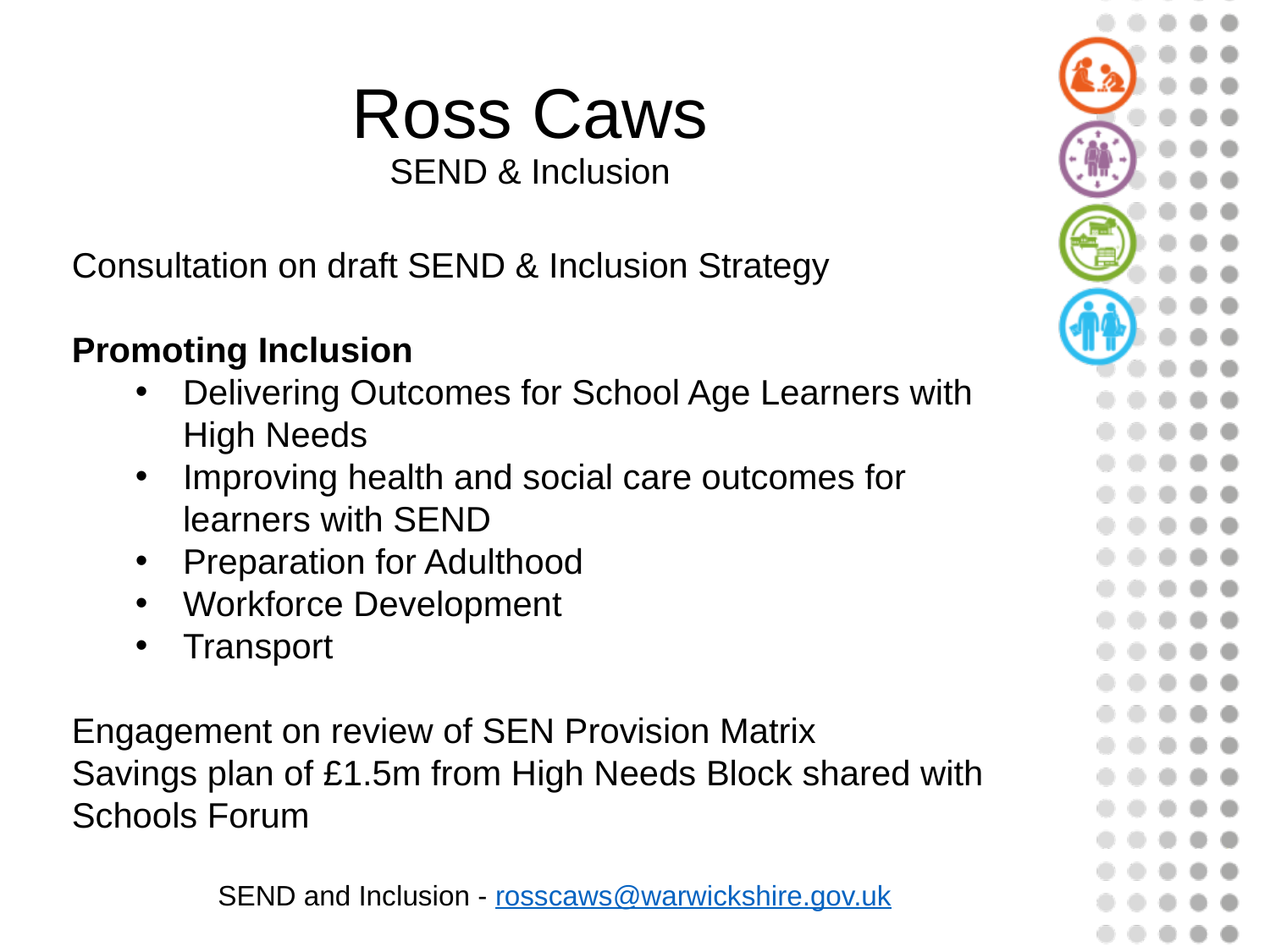

Ross Caws
SEND & Inclusion
Consultation on draft SEND & Inclusion Strategy

Promoting Inclusion
Delivering Outcomes for School Age Learners with High Needs
Improving health and social care outcomes for learners with SEND
Preparation for Adulthood
Workforce Development
Transport

Engagement on review of SEN Provision Matrix
Savings plan of £1.5m from High Needs Block shared with Schools Forum

SEND and Inclusion - rosscaws@warwickshire.gov.uk